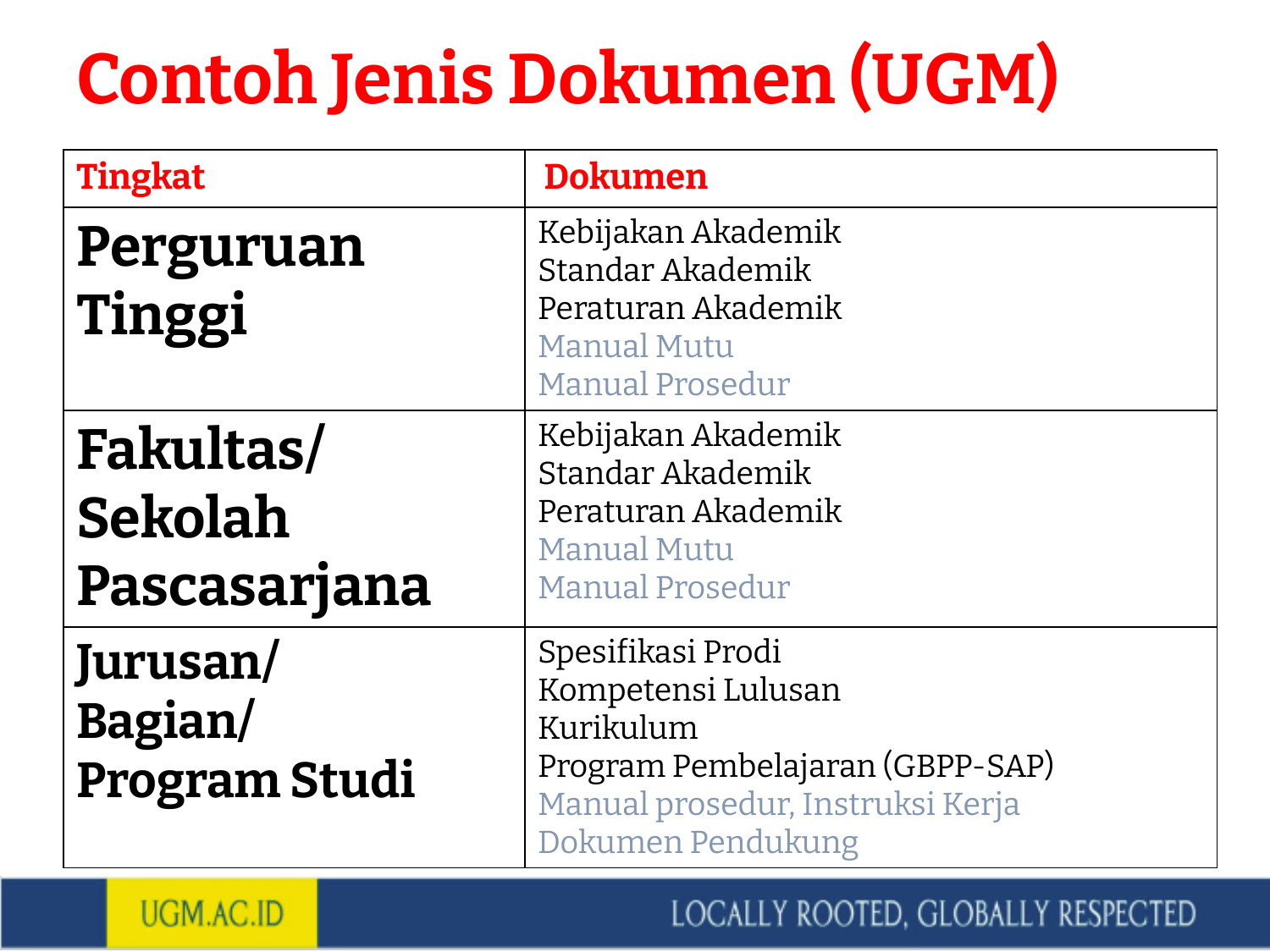

# Contoh Jenis Dokumen (UGM)
| Tingkat | Dokumen |
| --- | --- |
| Perguruan Tinggi | Kebijakan Akademik Standar Akademik Peraturan Akademik Manual Mutu Manual Prosedur |
| Fakultas/ Sekolah Pascasarjana | Kebijakan Akademik Standar Akademik Peraturan Akademik Manual Mutu Manual Prosedur |
| Jurusan/ Bagian/ Program Studi | Spesifikasi Prodi Kompetensi Lulusan Kurikulum Program Pembelajaran (GBPP-SAP) Manual prosedur, Instruksi Kerja Dokumen Pendukung |